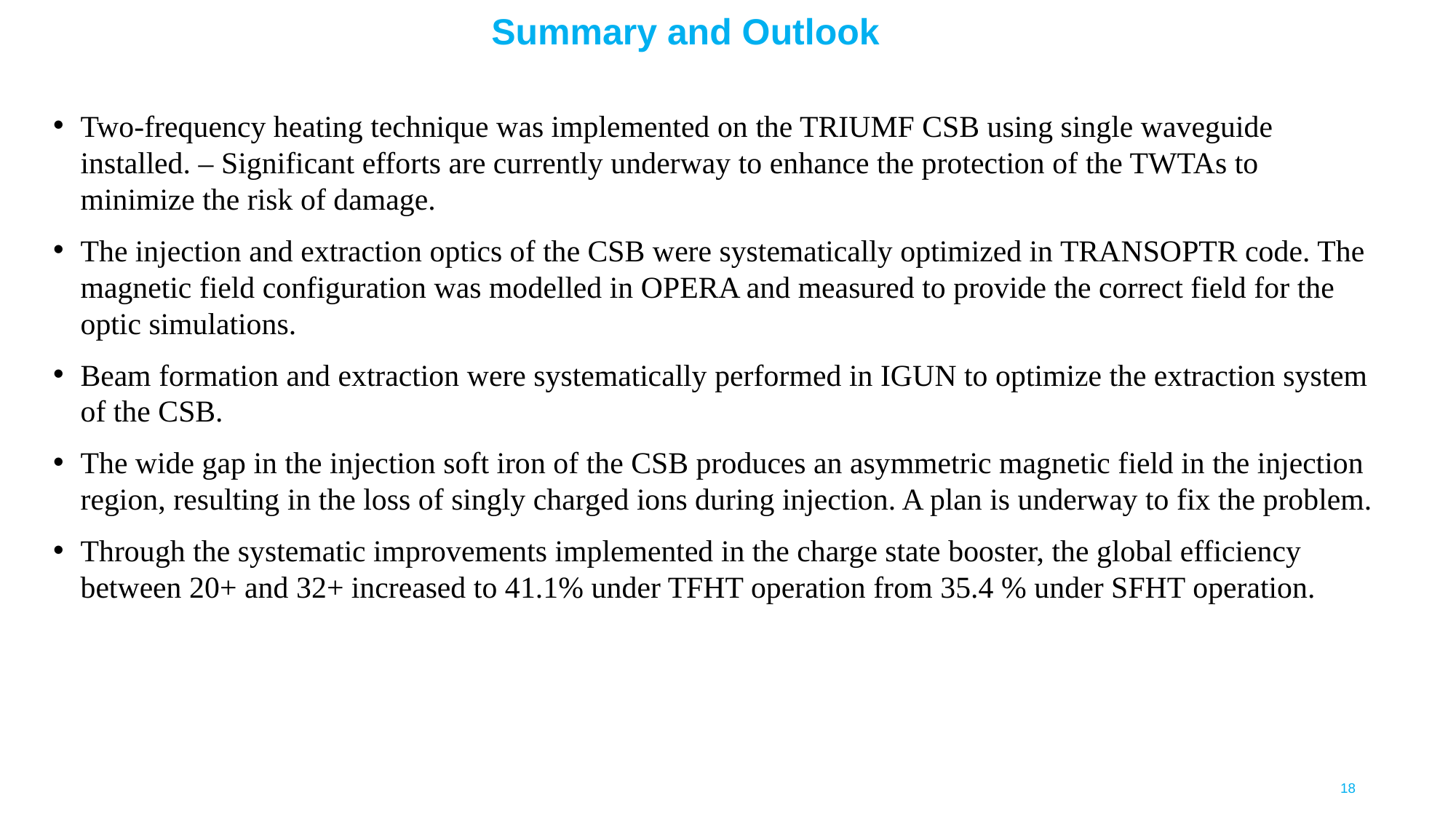

Summary and Outlook
Two-frequency heating technique was implemented on the TRIUMF CSB using single waveguide installed. – Significant efforts are currently underway to enhance the protection of the TWTAs to minimize the risk of damage.
The injection and extraction optics of the CSB were systematically optimized in TRANSOPTR code. The magnetic field configuration was modelled in OPERA and measured to provide the correct field for the optic simulations.
Beam formation and extraction were systematically performed in IGUN to optimize the extraction system of the CSB.
The wide gap in the injection soft iron of the CSB produces an asymmetric magnetic field in the injection region, resulting in the loss of singly charged ions during injection. A plan is underway to fix the problem.
Through the systematic improvements implemented in the charge state booster, the global efficiency between 20+ and 32+ increased to 41.1% under TFHT operation from 35.4 % under SFHT operation.
18